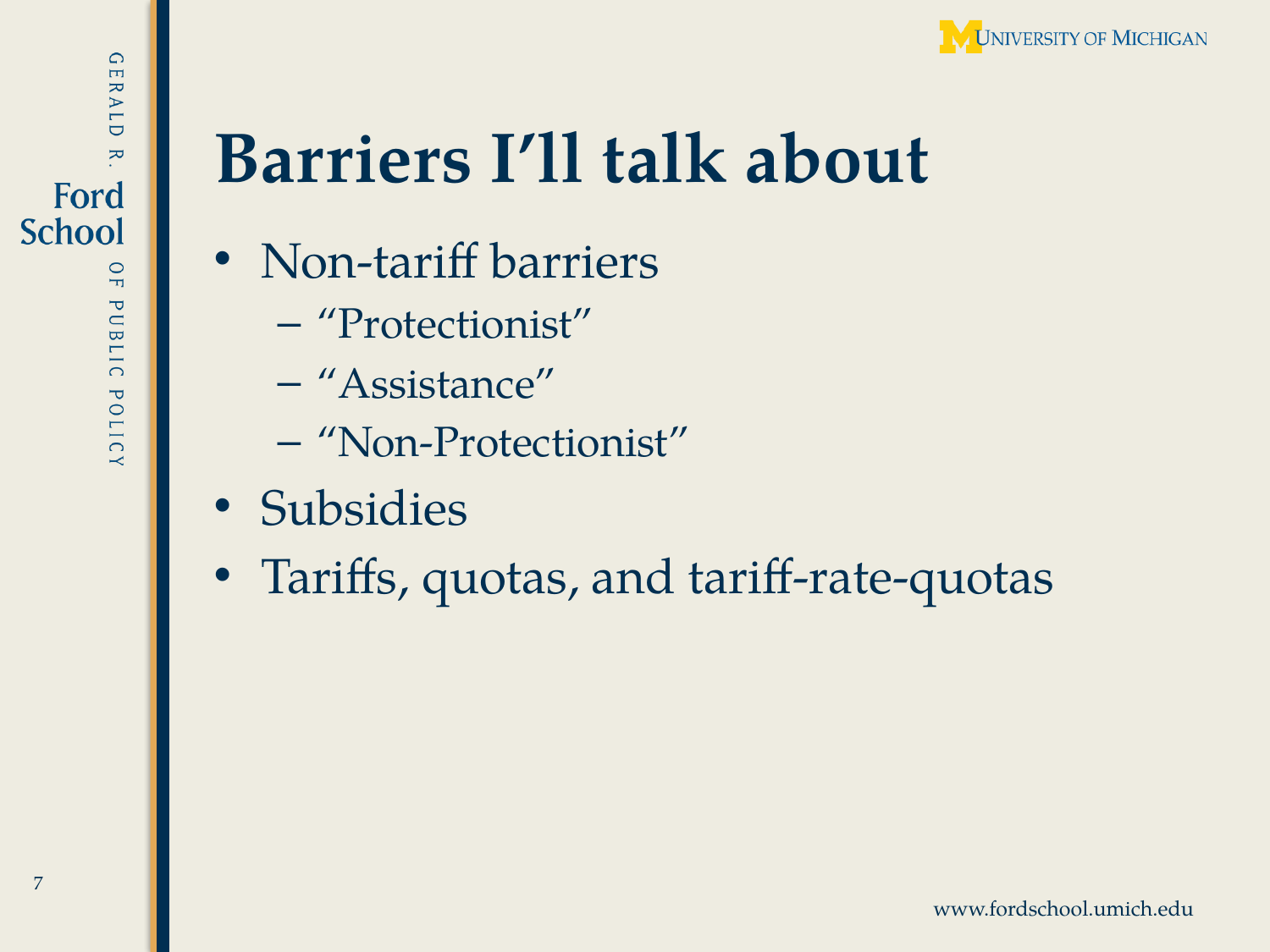

# Barriers I’ll talk about
Non-tariff barriers
“Protectionist”
“Assistance”
“Non-Protectionist”
Subsidies
Tariffs, quotas, and tariff-rate-quotas
7